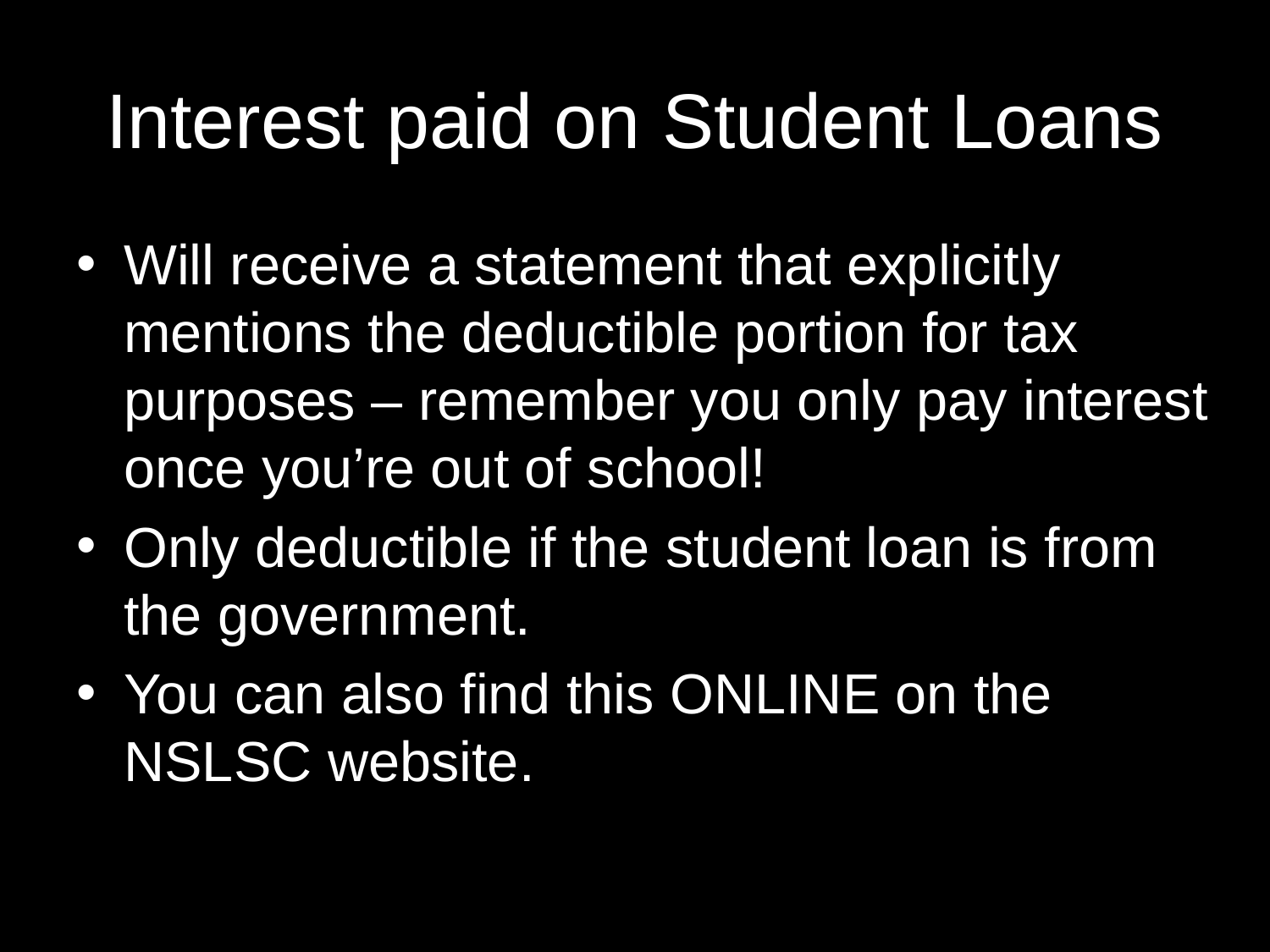

# Interest paid on Student Loans
Will receive a statement that explicitly mentions the deductible portion for tax purposes – remember you only pay interest once you’re out of school!
Only deductible if the student loan is from the government.
You can also find this ONLINE on the NSLSC website.